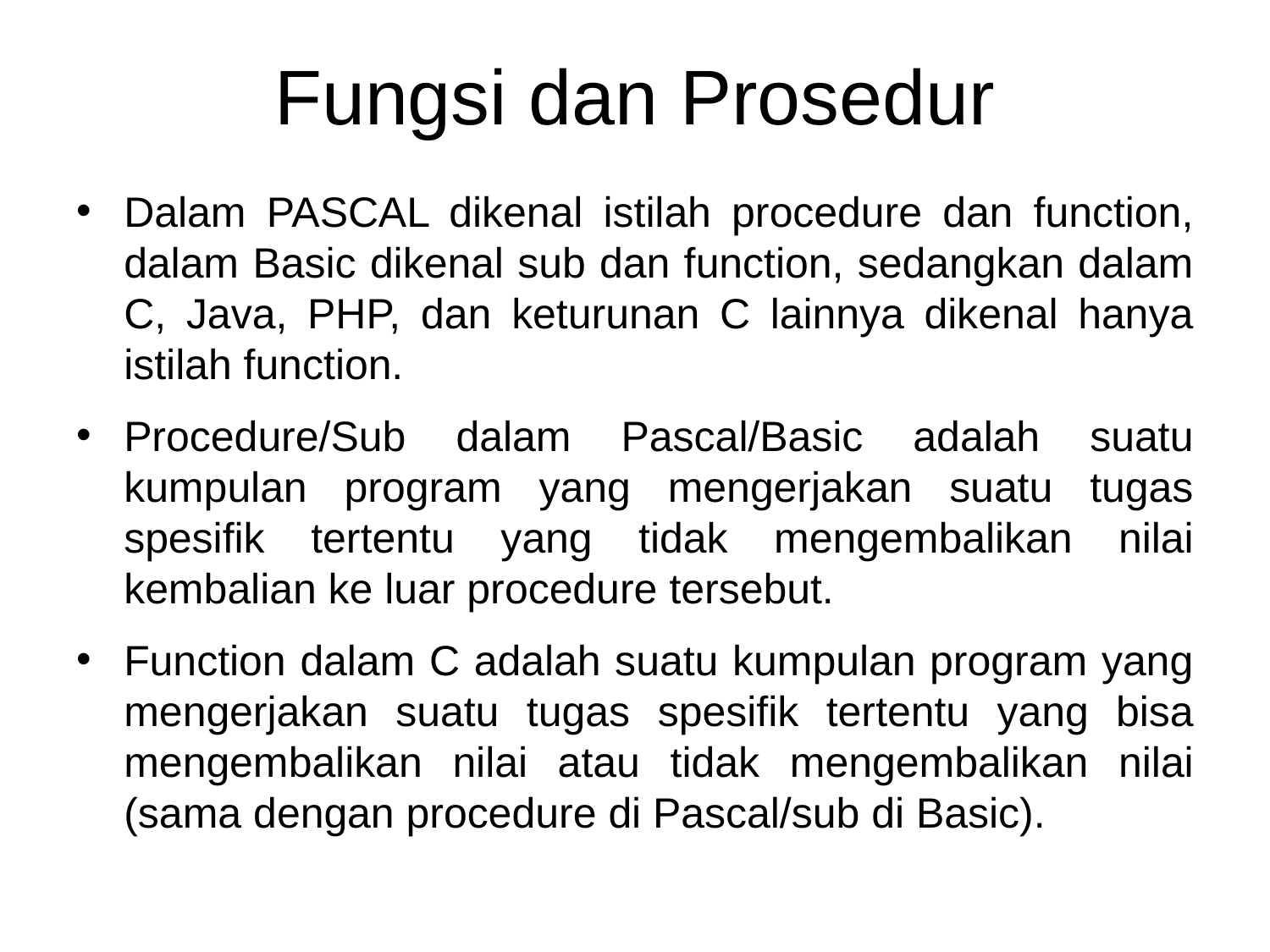

# Fungsi dan Prosedur
Dalam PASCAL dikenal istilah procedure dan function, dalam Basic dikenal sub dan function, sedangkan dalam C, Java, PHP, dan keturunan C lainnya dikenal hanya istilah function.
Procedure/Sub dalam Pascal/Basic adalah suatu kumpulan program yang mengerjakan suatu tugas spesifik tertentu yang tidak mengembalikan nilai kembalian ke luar procedure tersebut.
Function dalam C adalah suatu kumpulan program yang mengerjakan suatu tugas spesifik tertentu yang bisa mengembalikan nilai atau tidak mengembalikan nilai (sama dengan procedure di Pascal/sub di Basic).